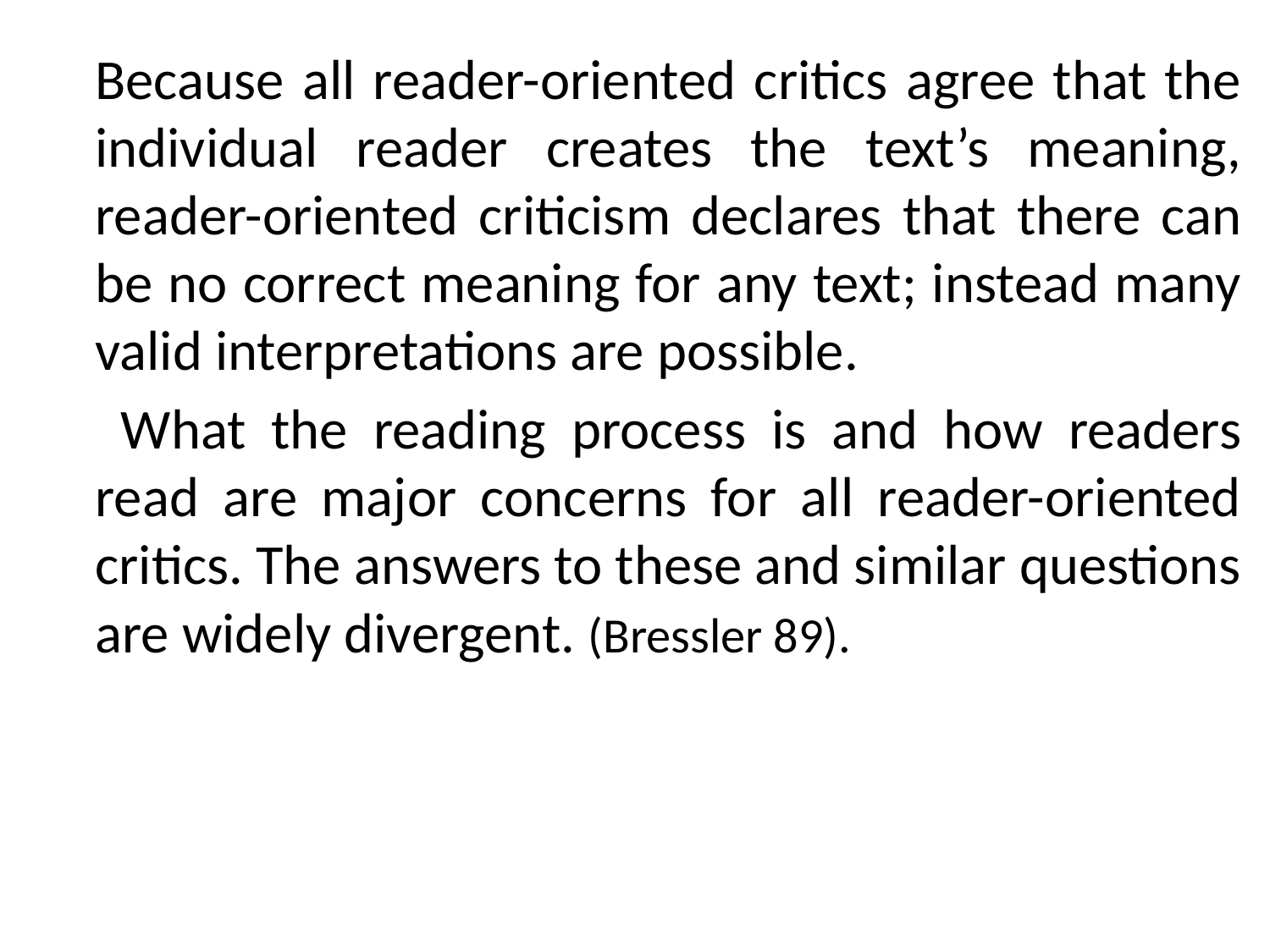

Because all reader-oriented critics agree that the individual reader creates the text’s meaning, reader-oriented criticism declares that there can be no correct meaning for any text; instead many valid interpretations are possible.
	 What the reading process is and how readers read are major concerns for all reader-oriented critics. The answers to these and similar questions are widely divergent. (Bressler 89).